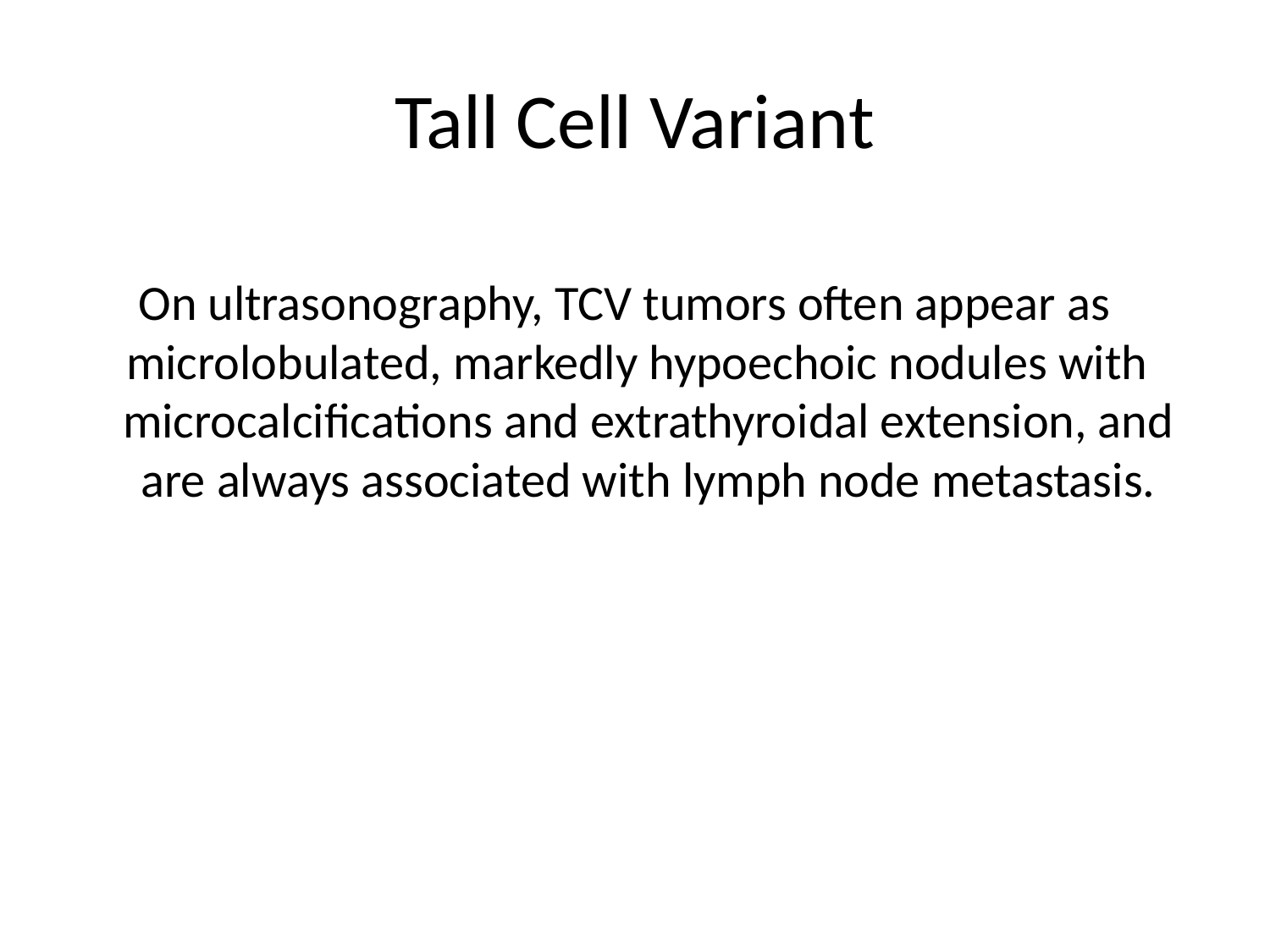

# Tall Cell Variant
On ultrasonography, TCV tumors often appear as microlobulated, markedly hypoechoic nodules with   microcalcifications and extrathyroidal extension, and are always associated with lymph node metastasis.